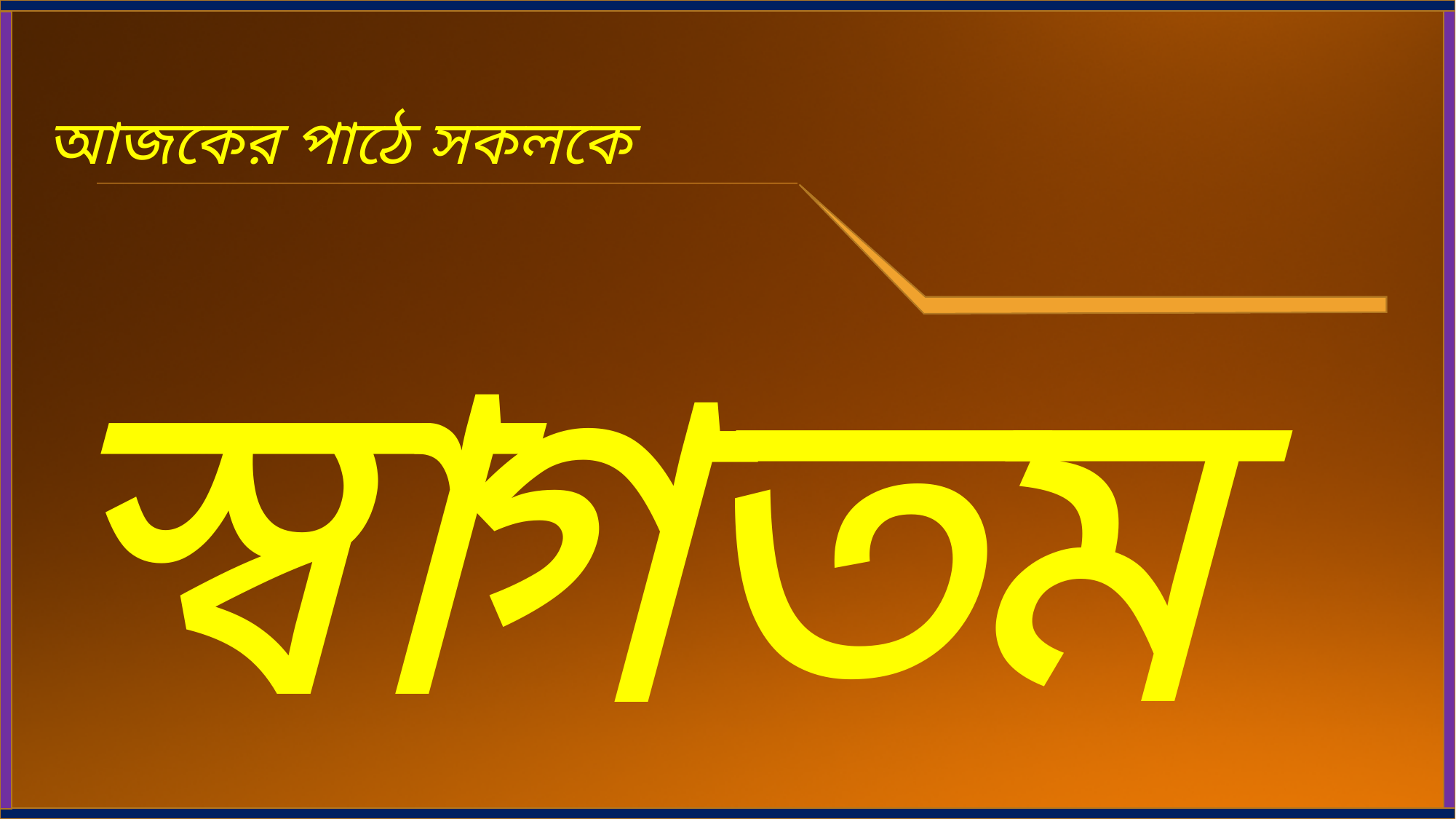

আজকের পাঠে সকলকে

স্বা
ত
ম
গ